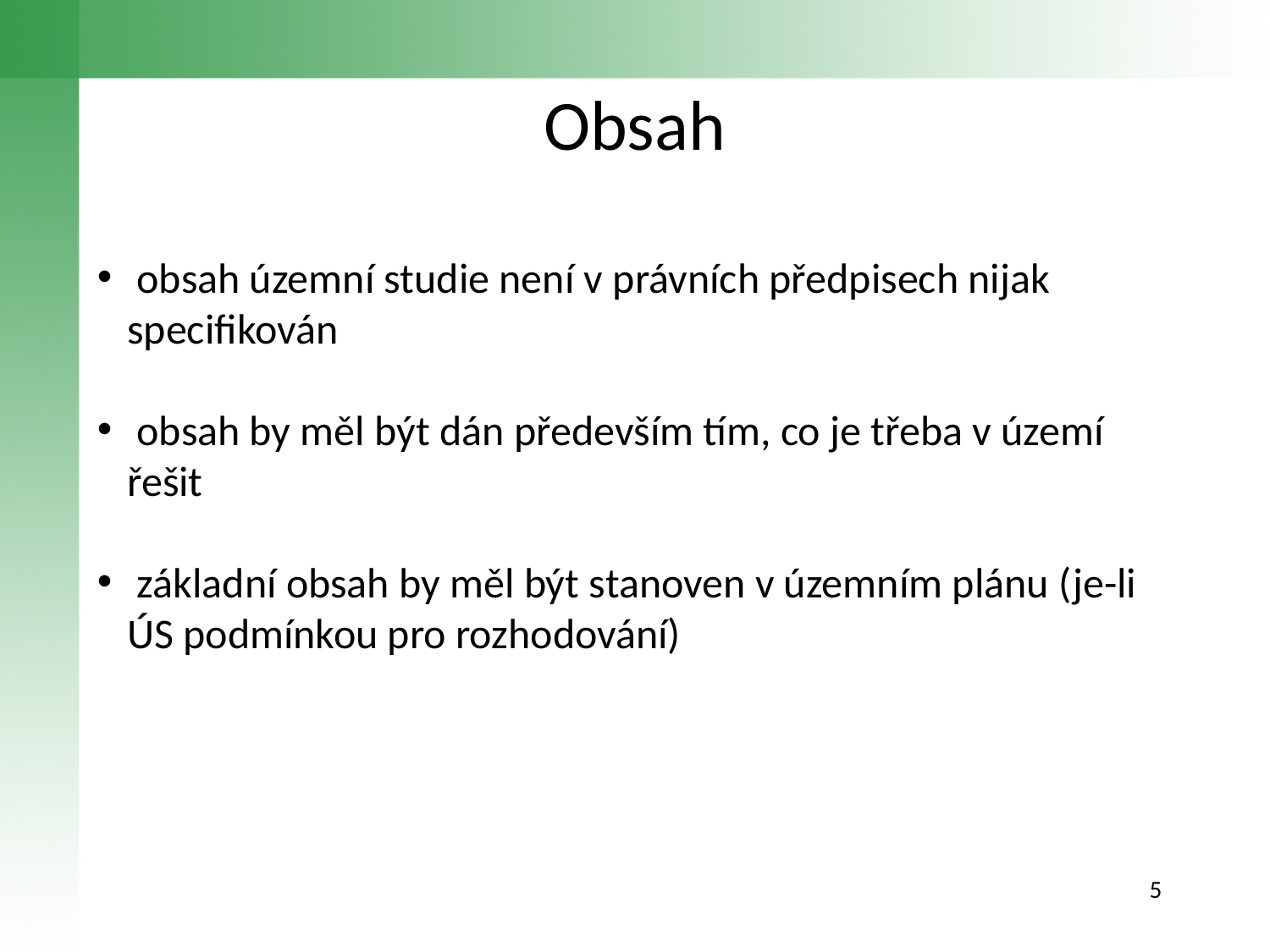

# Obsah
 obsah územní studie není v právních předpisech nijak specifikován

 obsah by měl být dán především tím, co je třeba v území řešit

 základní obsah by měl být stanoven v územním plánu (je-li ÚS podmínkou pro rozhodování)

5